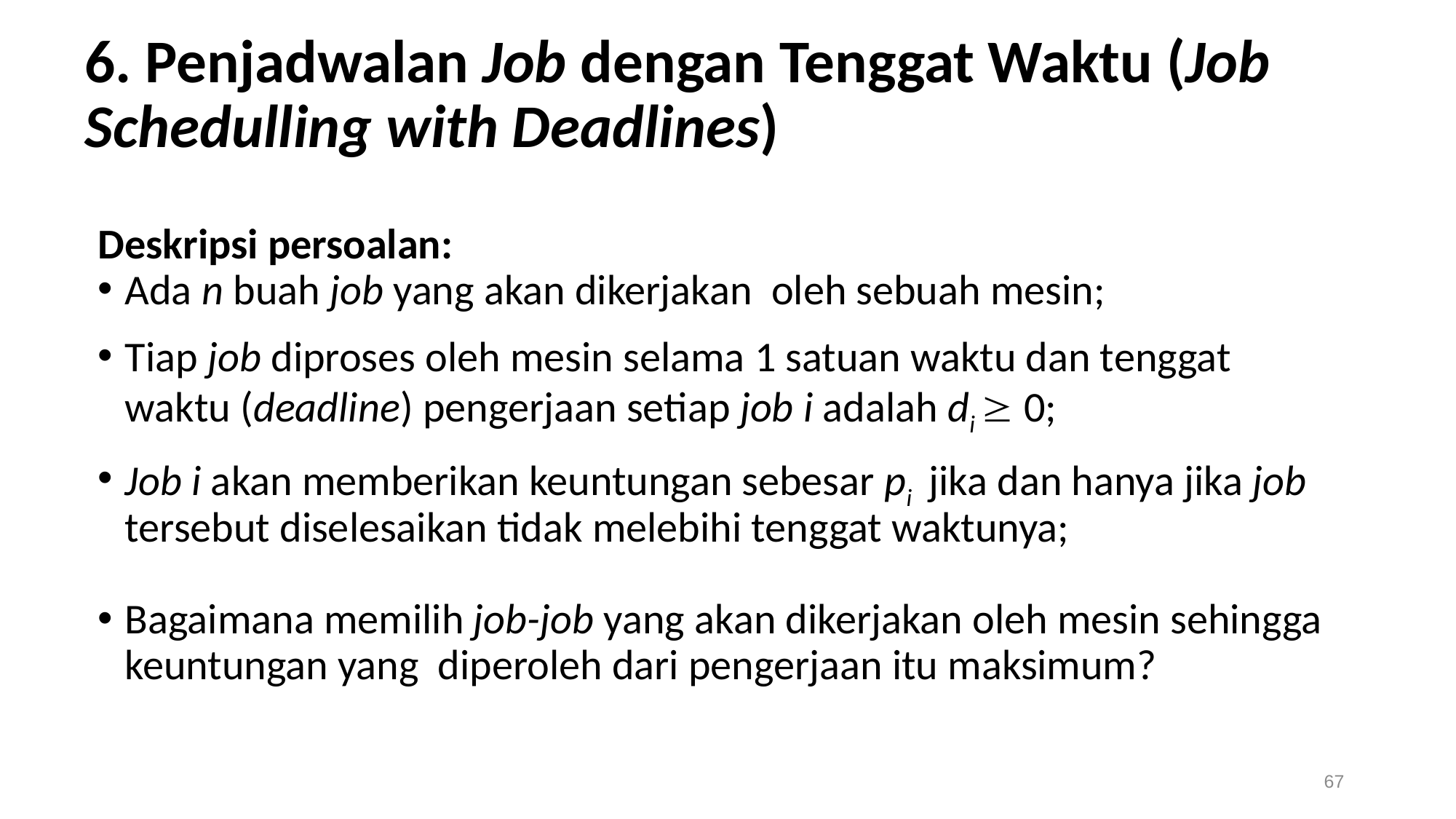

# 6. Penjadwalan Job dengan Tenggat Waktu (Job Schedulling with Deadlines)
Deskripsi persoalan:
Ada n buah job yang akan dikerjakan  oleh sebuah mesin;
Tiap job diproses oleh mesin selama 1 satuan waktu dan tenggat waktu (deadline) pengerjaan setiap job i adalah di ≥ 0;
Job i akan memberikan keuntungan sebesar pi   jika dan hanya jika job tersebut diselesaikan tidak melebihi tenggat waktunya;

Bagaimana memilih job-job yang akan dikerjakan oleh mesin sehingga keuntungan yang  diperoleh dari pengerjaan itu maksimum?

67